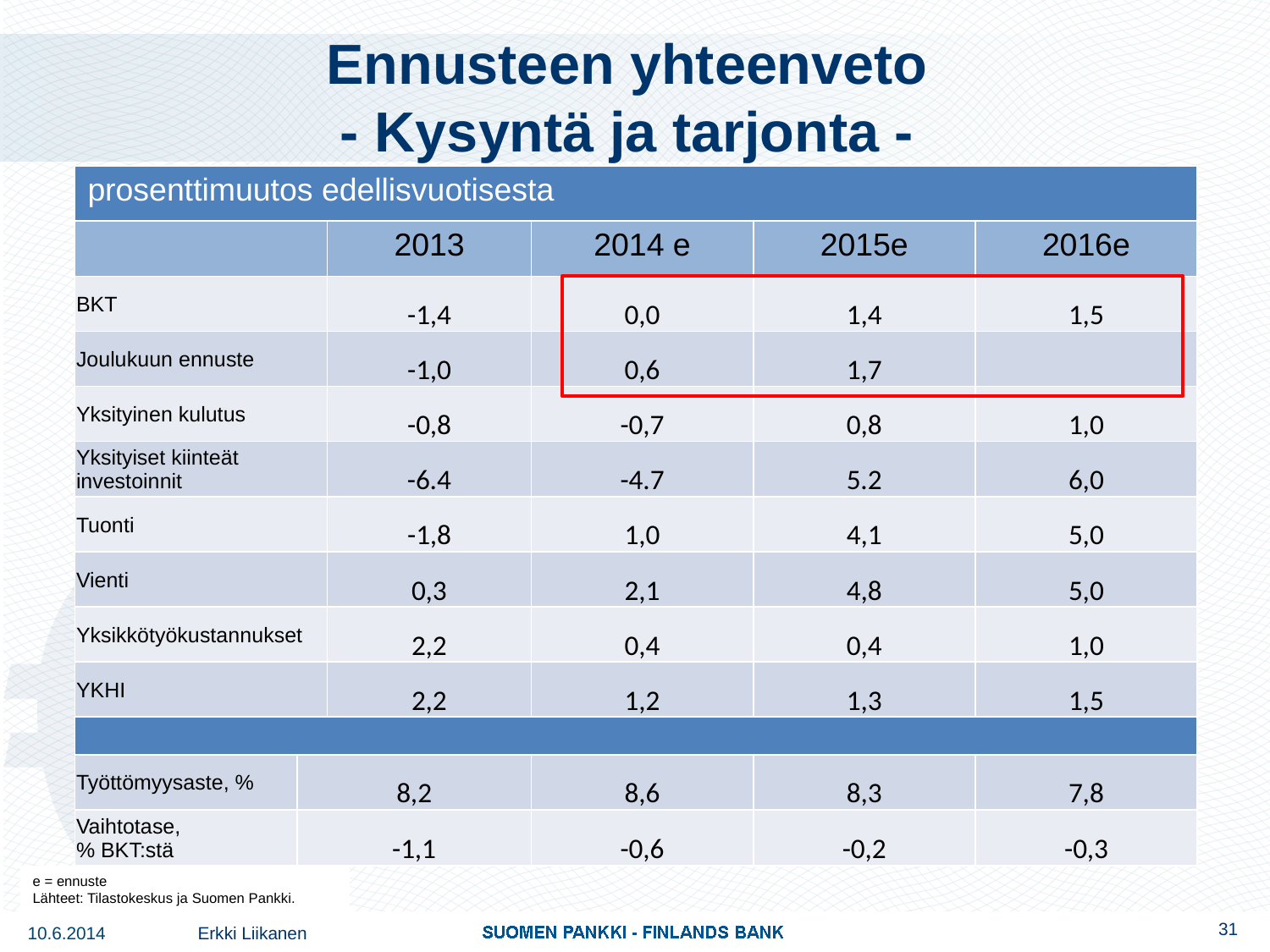

# Ennusteen yhteenveto - Kysyntä ja tarjonta -
| prosenttimuutos edellisvuotisesta |  |  |  |  |  |
| --- | --- | --- | --- | --- | --- |
|  |  | 2013 | 2014 e | 2015e | 2016e |
| BKT |  | -1,4 | 0,0 | 1,4 | 1,5 |
| Joulukuun ennuste |  | -1,0 | 0,6 | 1,7 |  |
| Yksityinen kulutus |  | -0,8 | -0,7 | 0,8 | 1,0 |
| Yksityiset kiinteät investoinnit |  | -6.4 | -4.7 | 5.2 | 6,0 |
| Tuonti |  | -1,8 | 1,0 | 4,1 | 5,0 |
| Vienti |  | 0,3 | 2,1 | 4,8 | 5,0 |
| Yksikkötyökustannukset |  | 2,2 | 0,4 | 0,4 | 1,0 |
| YKHI |  | 2,2 | 1,2 | 1,3 | 1,5 |
|  |  |  |  |  |  |
| Työttömyysaste, % | 8,2 |  | 8,6 | 8,3 | 7,8 |
| Vaihtotase, % BKT:stä | -1,1 |  | -0,6 | -0,2 | -0,3 |

e = ennuste
Lähteet: Tilastokeskus ja Suomen Pankki.
31
10.6.2014
Erkki Liikanen